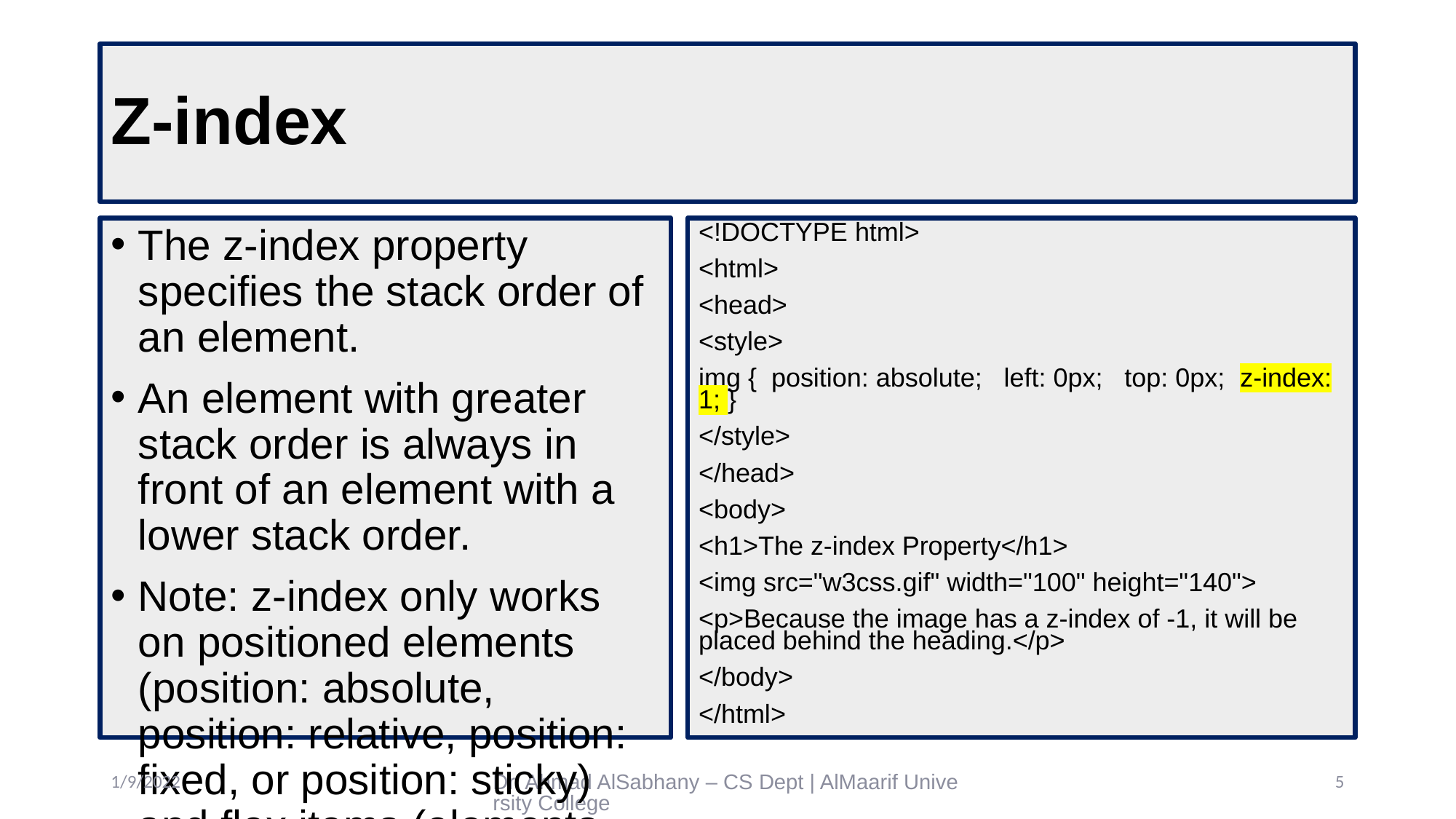

# Z-index
The z-index property specifies the stack order of an element.
An element with greater stack order is always in front of an element with a lower stack order.
Note: z-index only works on positioned elements (position: absolute, position: relative, position: fixed, or position: sticky) and flex items (elements that are direct children of display:flex elements).
<!DOCTYPE html>
<html>
<head>
<style>
img {  position: absolute;   left: 0px;   top: 0px;  z-index: 1; }
</style>
</head>
<body>
<h1>The z-index Property</h1>
<img src="w3css.gif" width="100" height="140">
<p>Because the image has a z-index of -1, it will be placed behind the heading.</p>
</body>
</html>
1/9/2022
Dr. Ahmad AlSabhany – CS Dept | AlMaarif University College
5